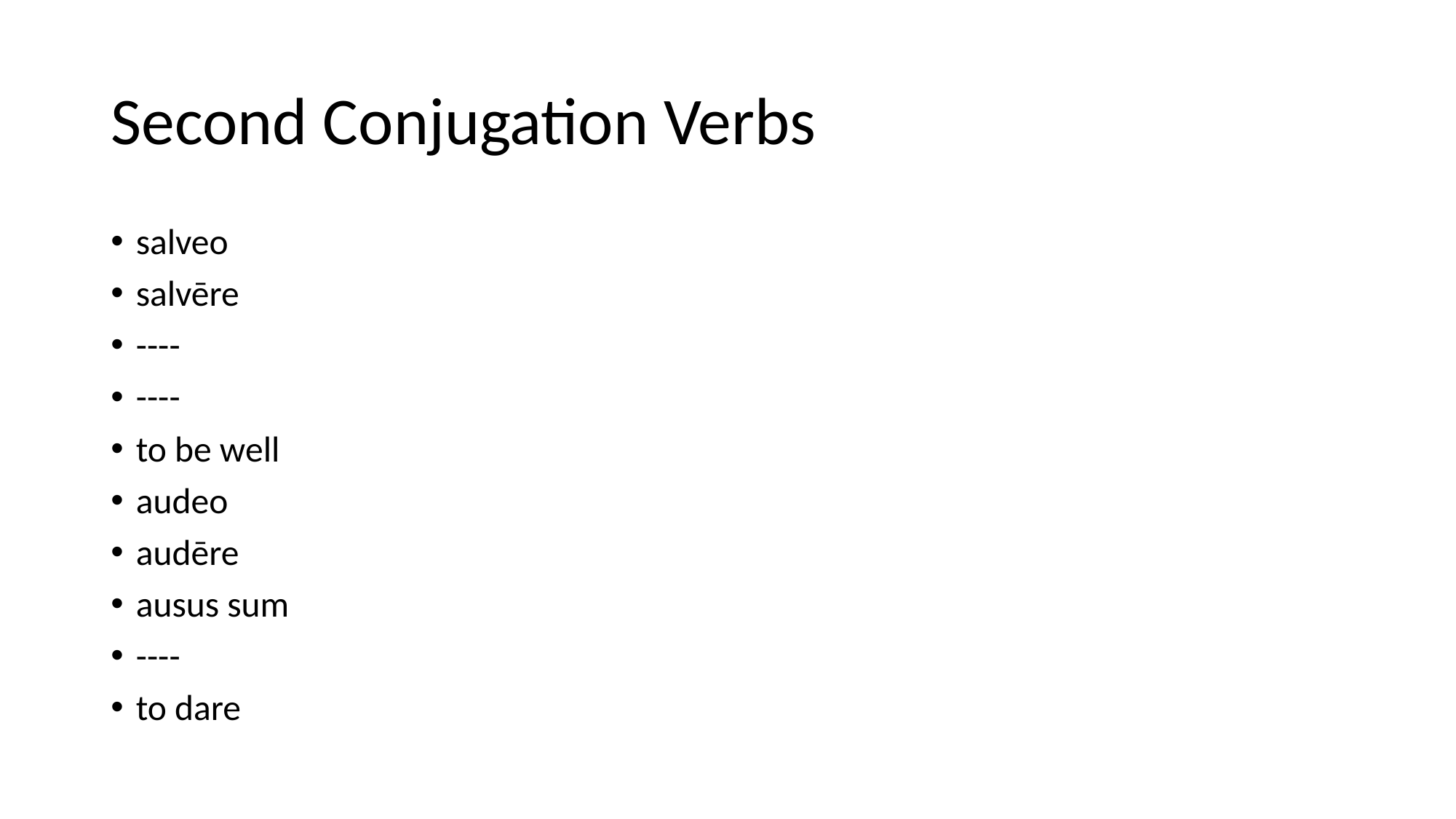

# Second Conjugation Verbs
salveo
salvēre
----
----
to be well
audeo
audēre
ausus sum
----
to dare